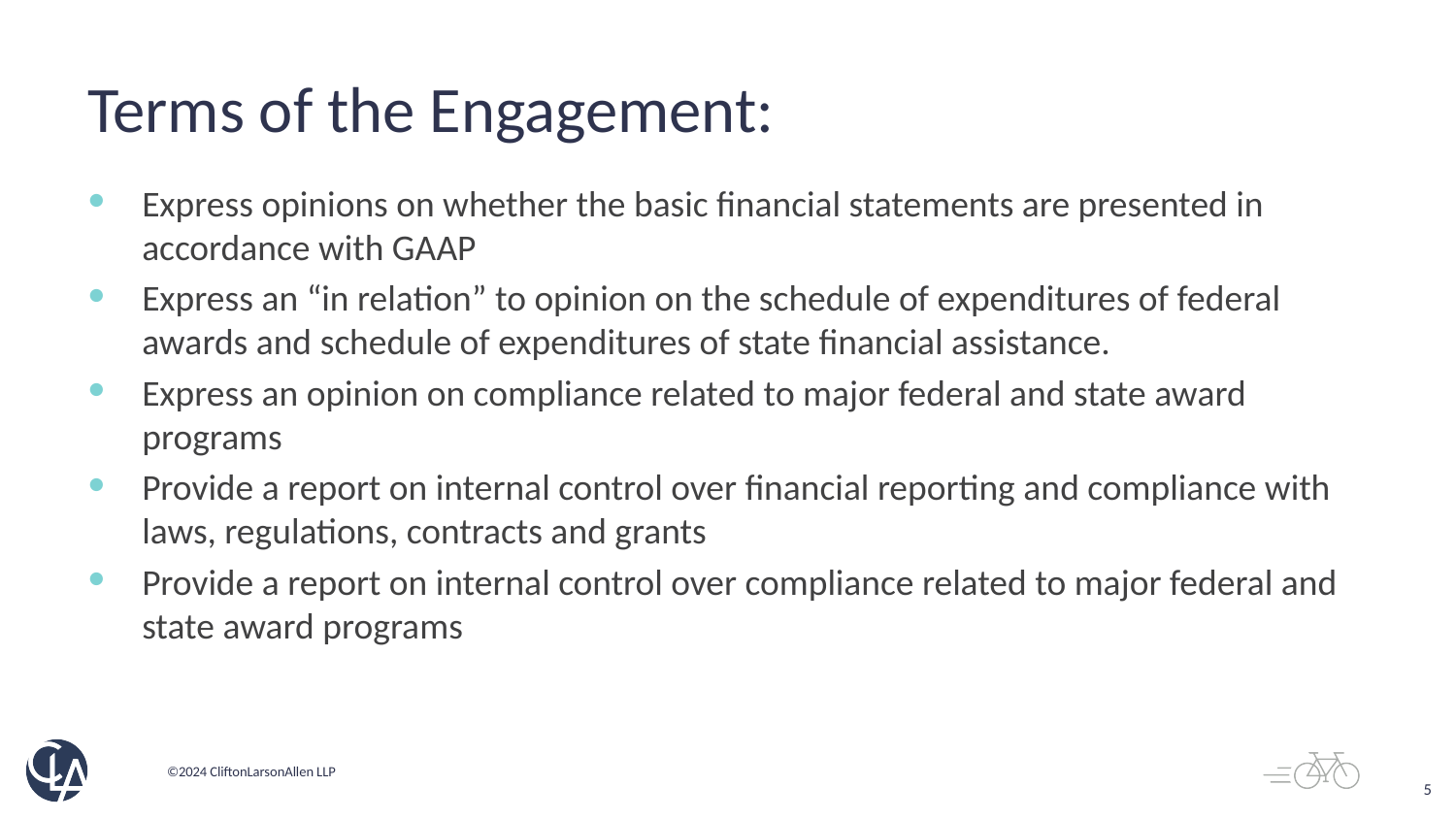

# Terms of the Engagement:
Express opinions on whether the basic financial statements are presented in accordance with GAAP
Express an “in relation” to opinion on the schedule of expenditures of federal awards and schedule of expenditures of state financial assistance.
Express an opinion on compliance related to major federal and state award programs
Provide a report on internal control over financial reporting and compliance with laws, regulations, contracts and grants
Provide a report on internal control over compliance related to major federal and state award programs

5